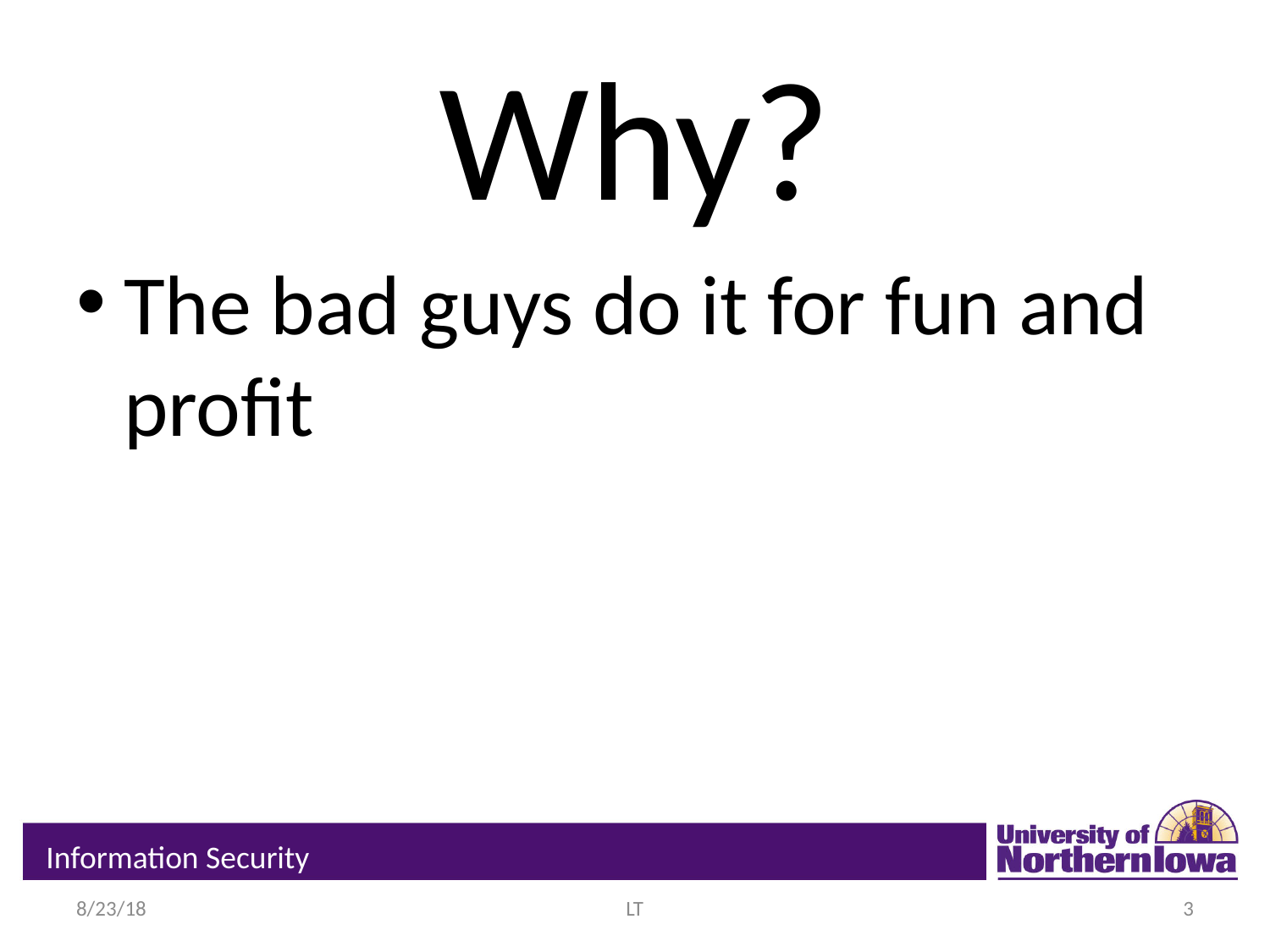

# Why?
The bad guys do it for fun and profit
Information Security
8/23/18
LT
3